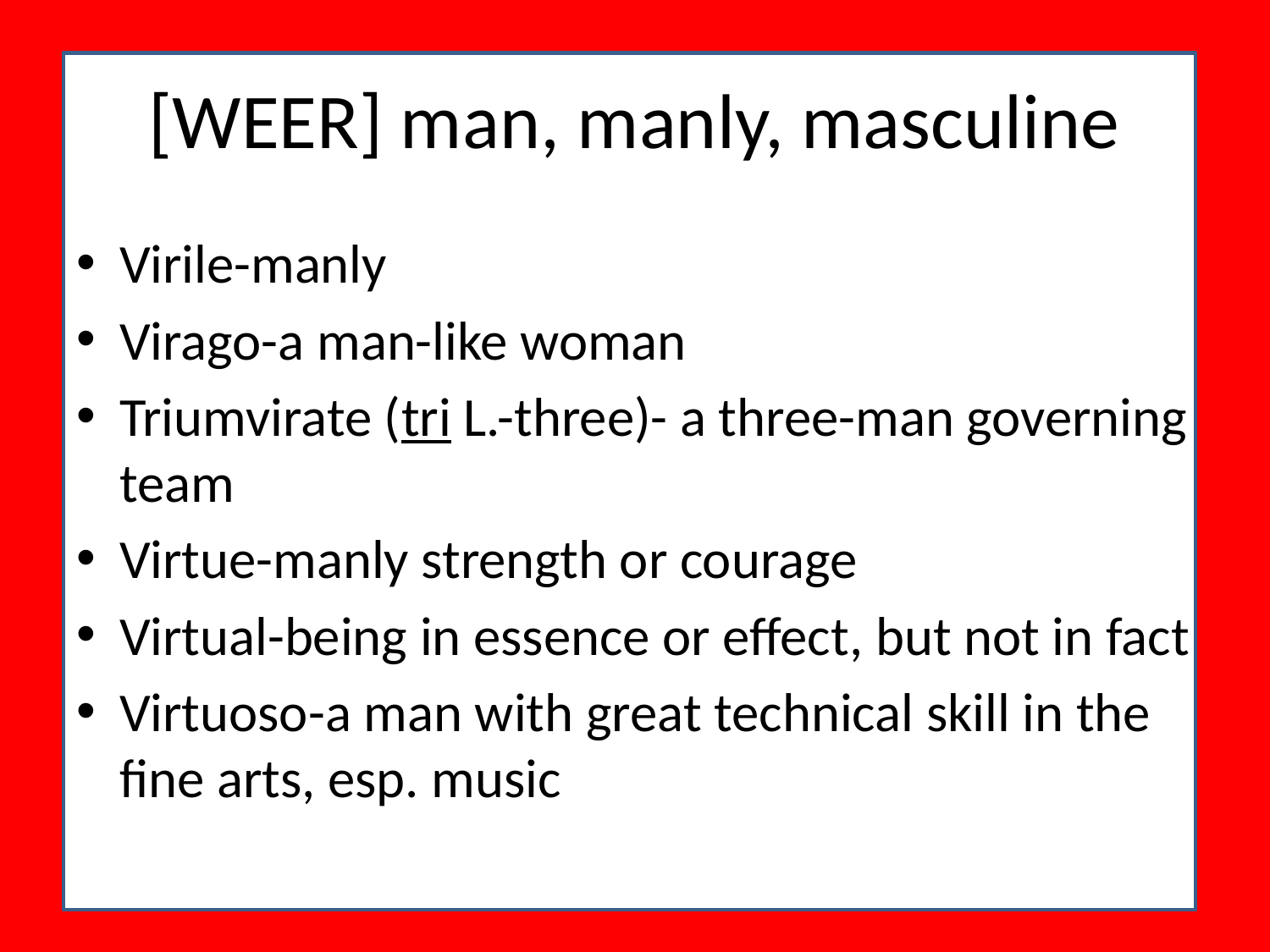

# [WEER] man, manly, masculine

Virile-manly
Virago-a man-like woman
Triumvirate (tri L.-three)- a three-man governing team
Virtue-manly strength or courage
Virtual-being in essence or effect, but not in fact
Virtuoso-a man with great technical skill in the fine arts, esp. music